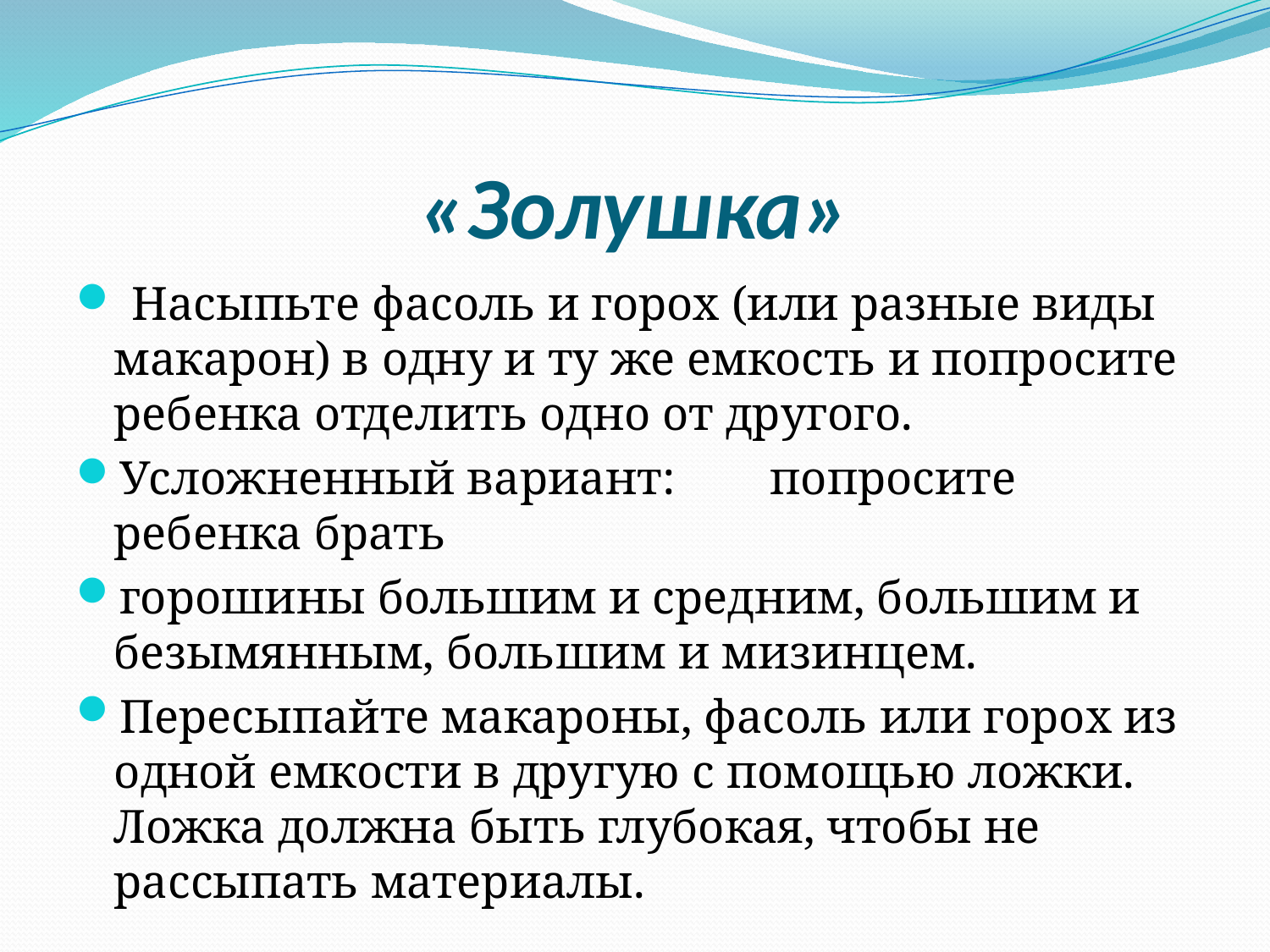

# «Золушка»
 Насыпьте фасоль и горох (или разные виды макарон) в одну и ту же емкость и попросите ребенка отделить одно от другого.
Усложненный вариант:        попросите ребенка брать
горошины большим и средним, большим и безымянным, большим и мизинцем.
Пересыпайте макароны, фасоль или горох из одной емкости в другую с помощью ложки. Ложка должна быть глубокая, чтобы не рассыпать материалы.